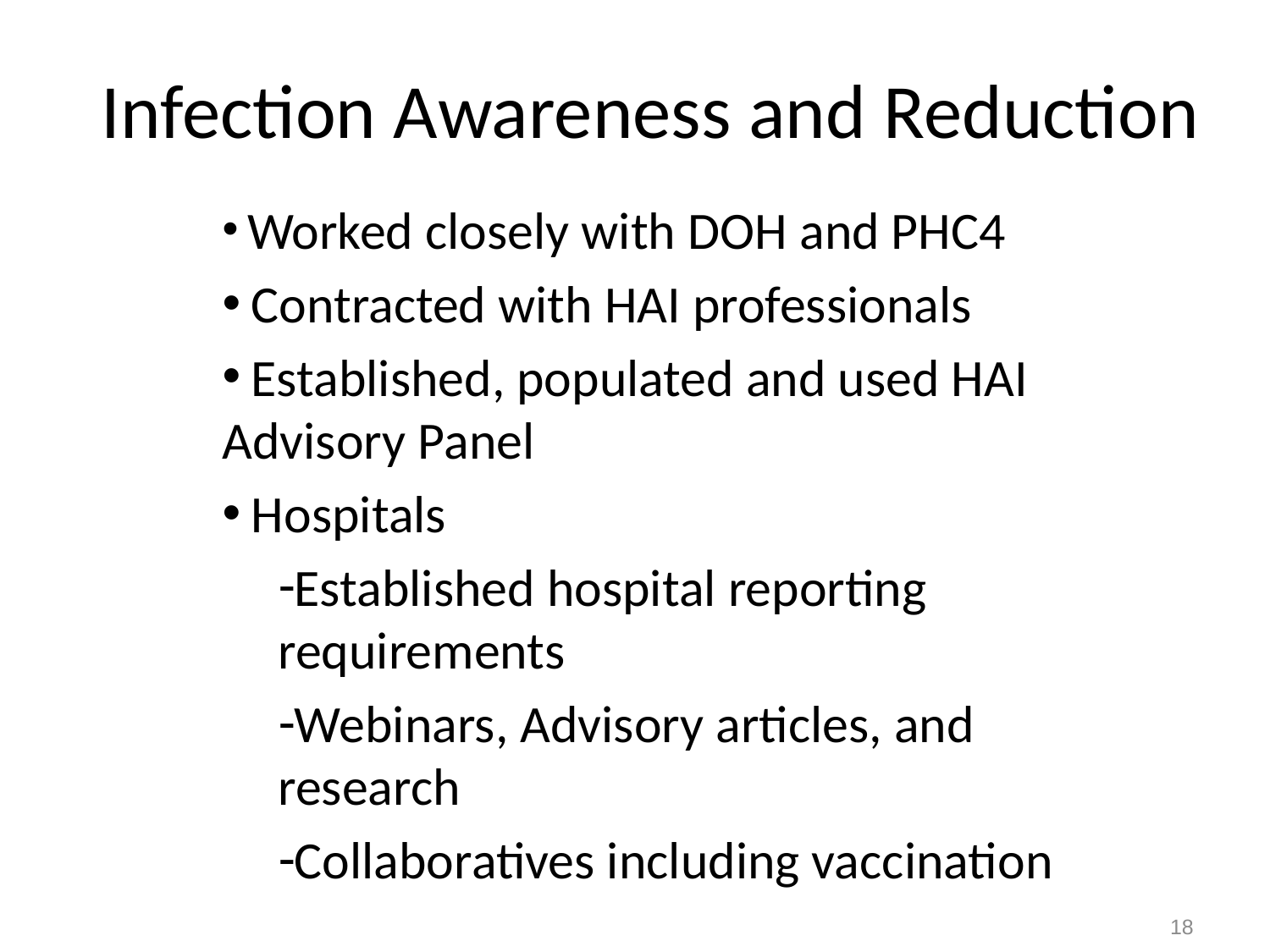

# Infection Awareness and Reduction
 Worked closely with DOH and PHC4
 Contracted with HAI professionals
 Established, populated and used HAI 	Advisory Panel
 Hospitals
Established hospital reporting 	requirements
Webinars, Advisory articles, and 	research
Collaboratives including vaccination
18